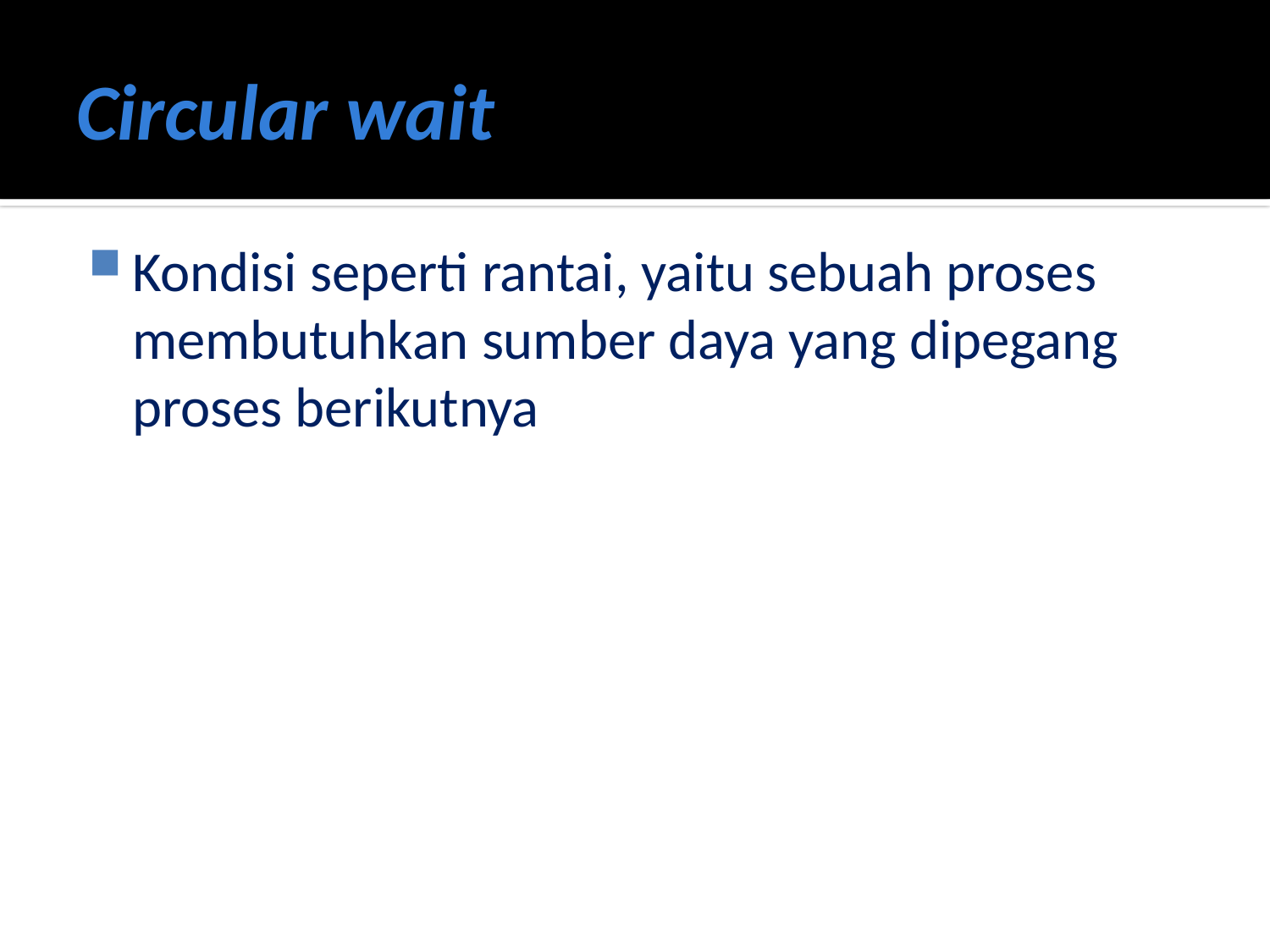

# Circular wait
Kondisi seperti rantai, yaitu sebuah proses membutuhkan sumber daya yang dipegang proses berikutnya